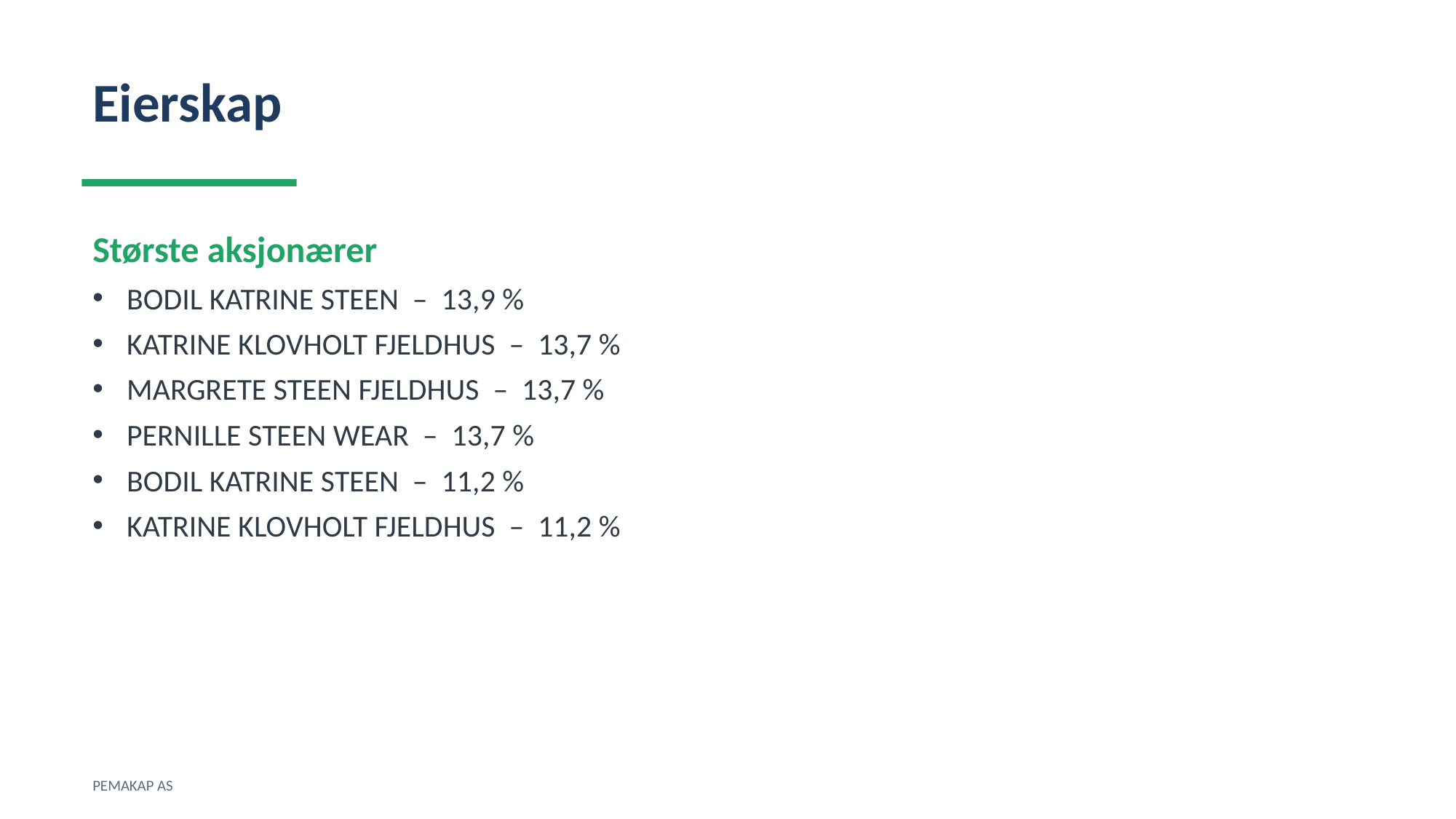

Eierskap

Største aksjonærer
BODIL KATRINE STEEN  –  13,9 %
KATRINE KLOVHOLT FJELDHUS  –  13,7 %
MARGRETE STEEN FJELDHUS  –  13,7 %
PERNILLE STEEN WEAR  –  13,7 %
BODIL KATRINE STEEN  –  11,2 %
KATRINE KLOVHOLT FJELDHUS  –  11,2 %
PEMAKAP AS